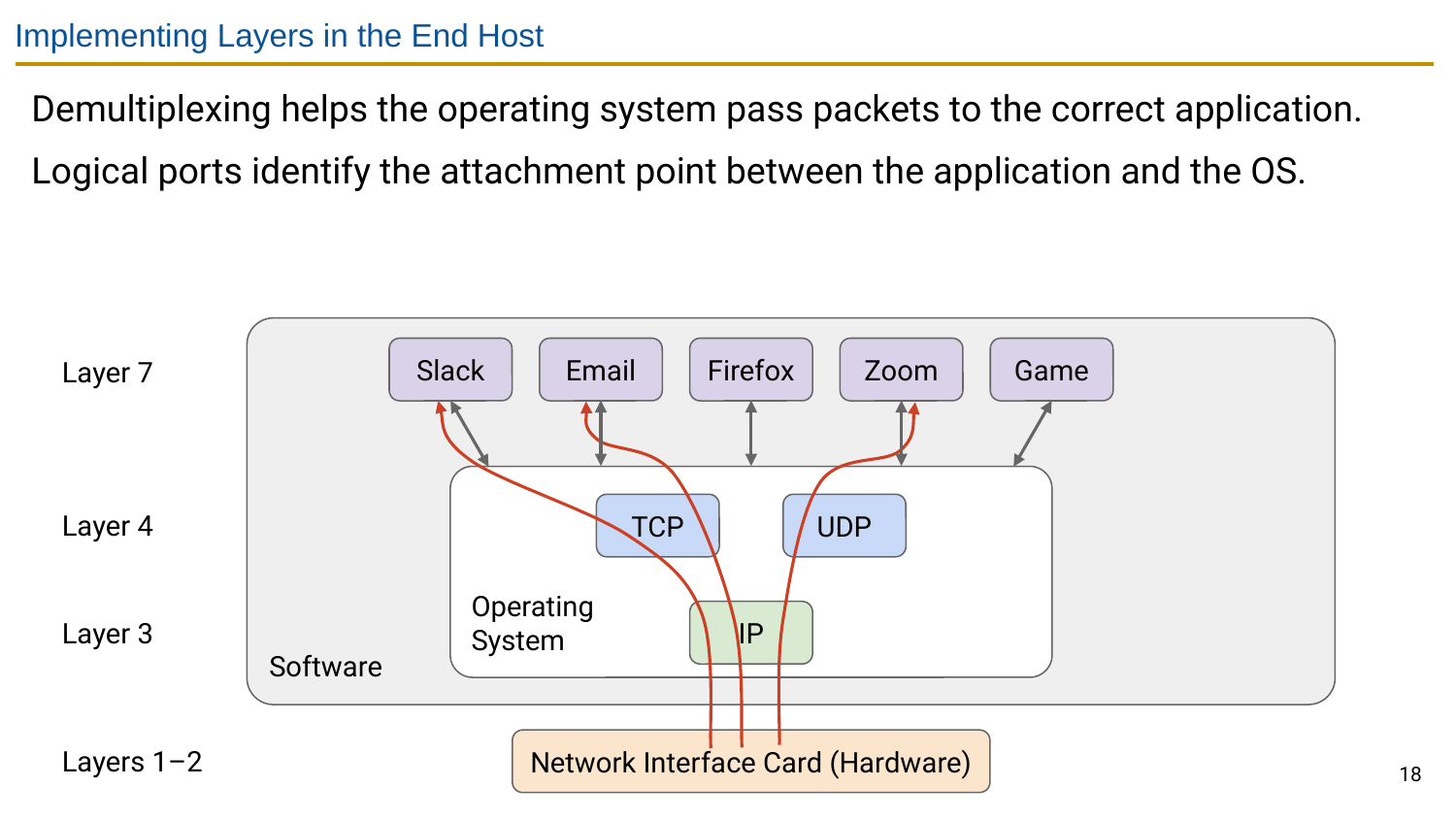

# Implementing Layers in the End Host
Demultiplexing helps the operating system pass packets to the correct application.
Logical ports identify the attachment point between the application and the OS.

Software
Slack
Email
Firefox
Zoom
Game
Layer 7

Operating
System
Layer 4
TCP
UDP
Layer 3
IP
Layers 1–2
Network Interface Card (Hardware)
18